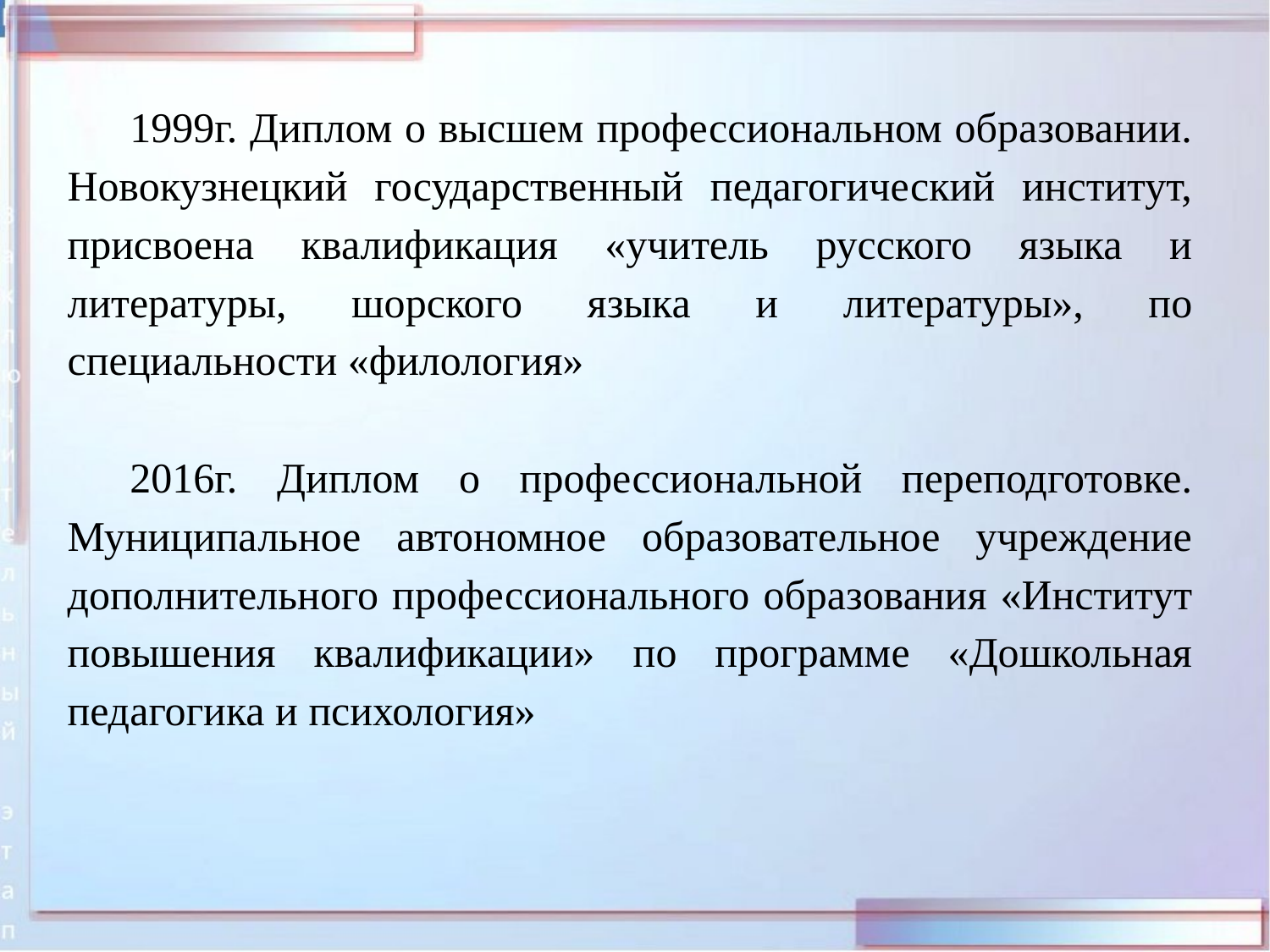

1999г. Диплом о высшем профессиональном образовании. Новокузнецкий государственный педагогический институт, присвоена квалификация «учитель русского языка и литературы, шорского языка и литературы», по специальности «филология»

2016г. Диплом о профессиональной переподготовке. Муниципальное автономное образовательное учреждение дополнительного профессионального образования «Институт повышения квалификации» по программе «Дошкольная педагогика и психология»